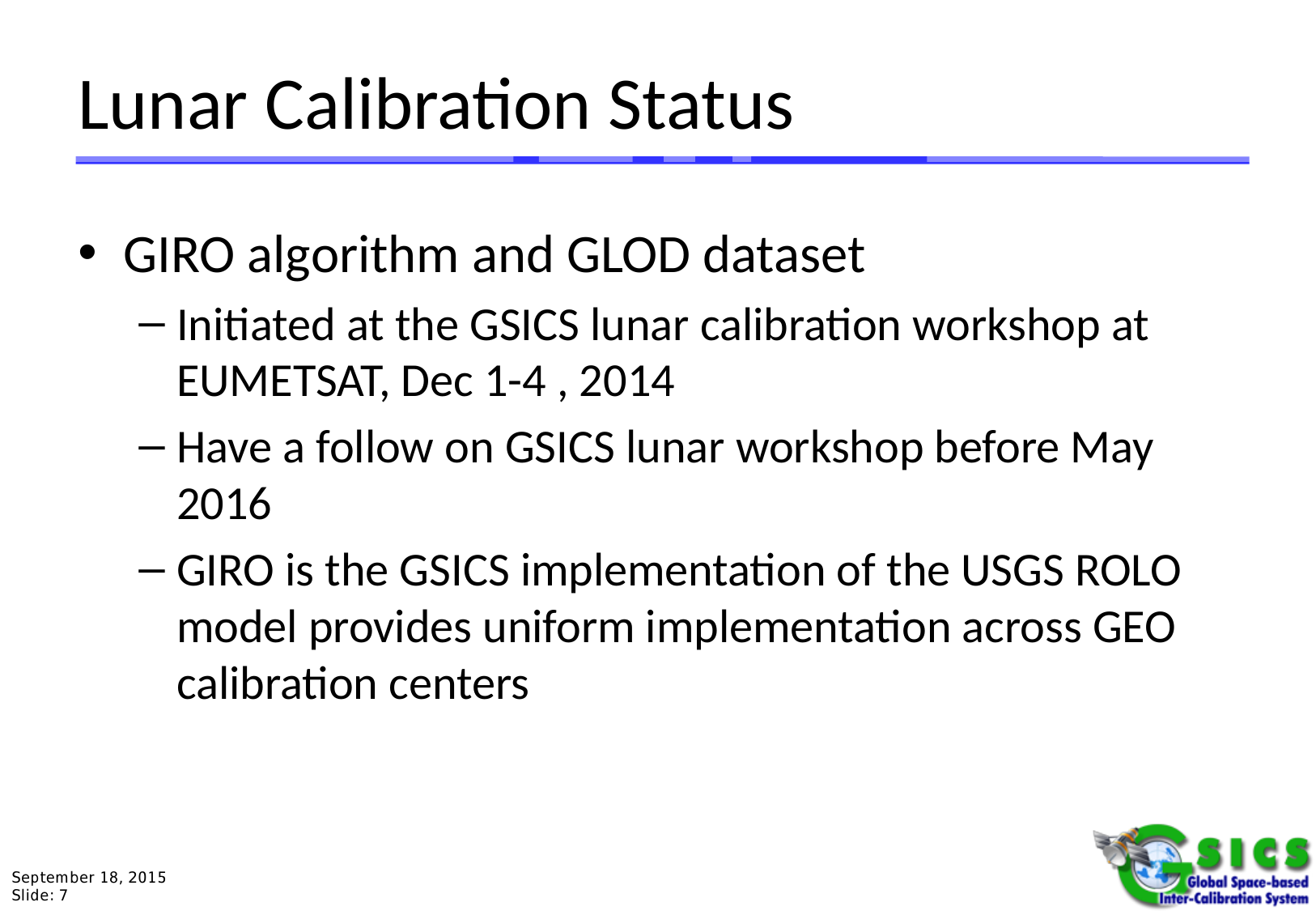

# Lunar Calibration Status
GIRO algorithm and GLOD dataset
Initiated at the GSICS lunar calibration workshop at EUMETSAT, Dec 1-4 , 2014
Have a follow on GSICS lunar workshop before May 2016
GIRO is the GSICS implementation of the USGS ROLO model provides uniform implementation across GEO calibration centers